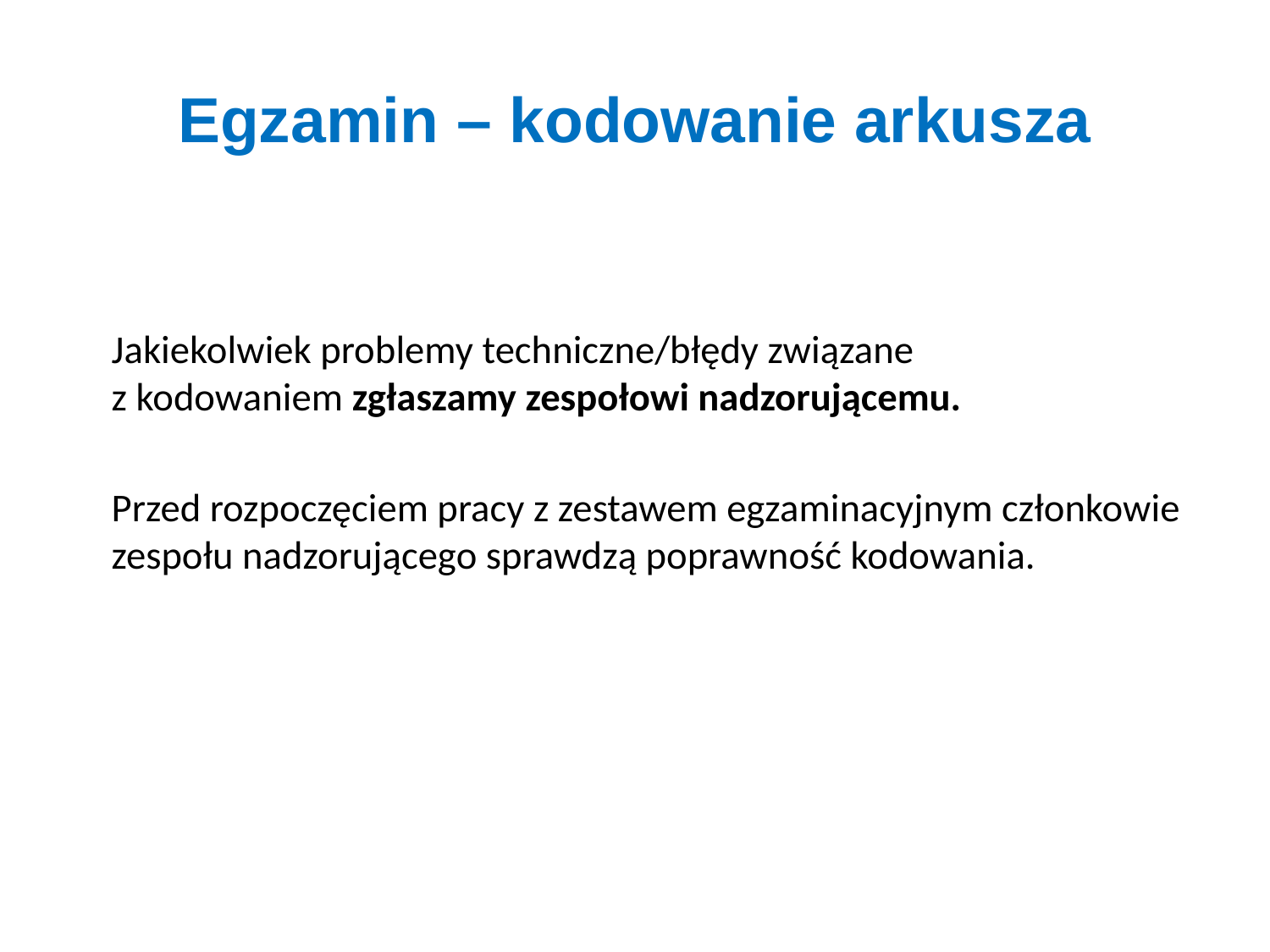

# Egzamin – kodowanie arkusza
	Jakiekolwiek problemy techniczne/błędy związane
z kodowaniem zgłaszamy zespołowi nadzorującemu.

	Przed rozpoczęciem pracy z zestawem egzaminacyjnym członkowie zespołu nadzorującego sprawdzą poprawność kodowania.